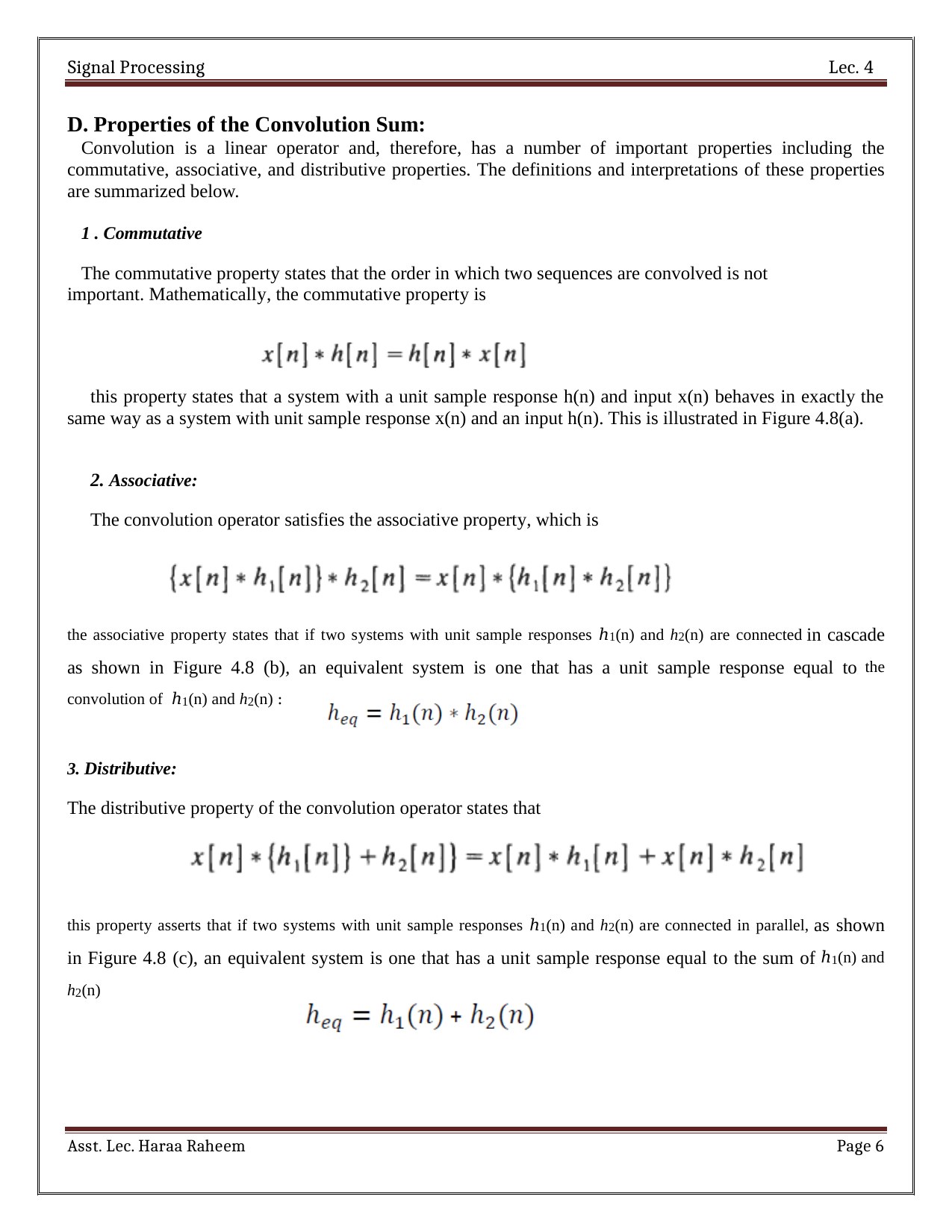

Signal Processing	Lec. 4

D. Properties of the Convolution Sum:
Convolution  is  a  linear  operator  and,  therefore,  has  a  number  of  important  properties  including  the commutative, associative, and distributive properties. The definitions and interpretations of these properties are summarized below.

1 . Commutative

The commutative property states that the order in which two sequences are convolved is not important. Mathematically, the commutative property is

this property states that a system with a unit sample response h(n) and input x(n) behaves in exactly the same way as a system with unit sample response x(n) and an input h(n). This is illustrated in Figure 4.8(a).

2. Associative:

The convolution operator satisfies the associative property, which is

the associative property states that if two systems with unit sample responses ℎ1(n) and h2(n) are connected in cascade as shown in Figure 4.8 (b), an equivalent system is one that has a unit sample response equal to the convolution of  ℎ1(n) and h2(n) :

3. Distributive:

The distributive property of the convolution operator states that

this property asserts that if two systems with unit sample responses ℎ1(n) and h2(n) are connected in parallel, as shown in Figure 4.8 (c), an equivalent system is one that has a unit sample response equal to the sum of ℎ1(n) and h2(n)

Asst. Lec. Haraa Raheem
Page 6